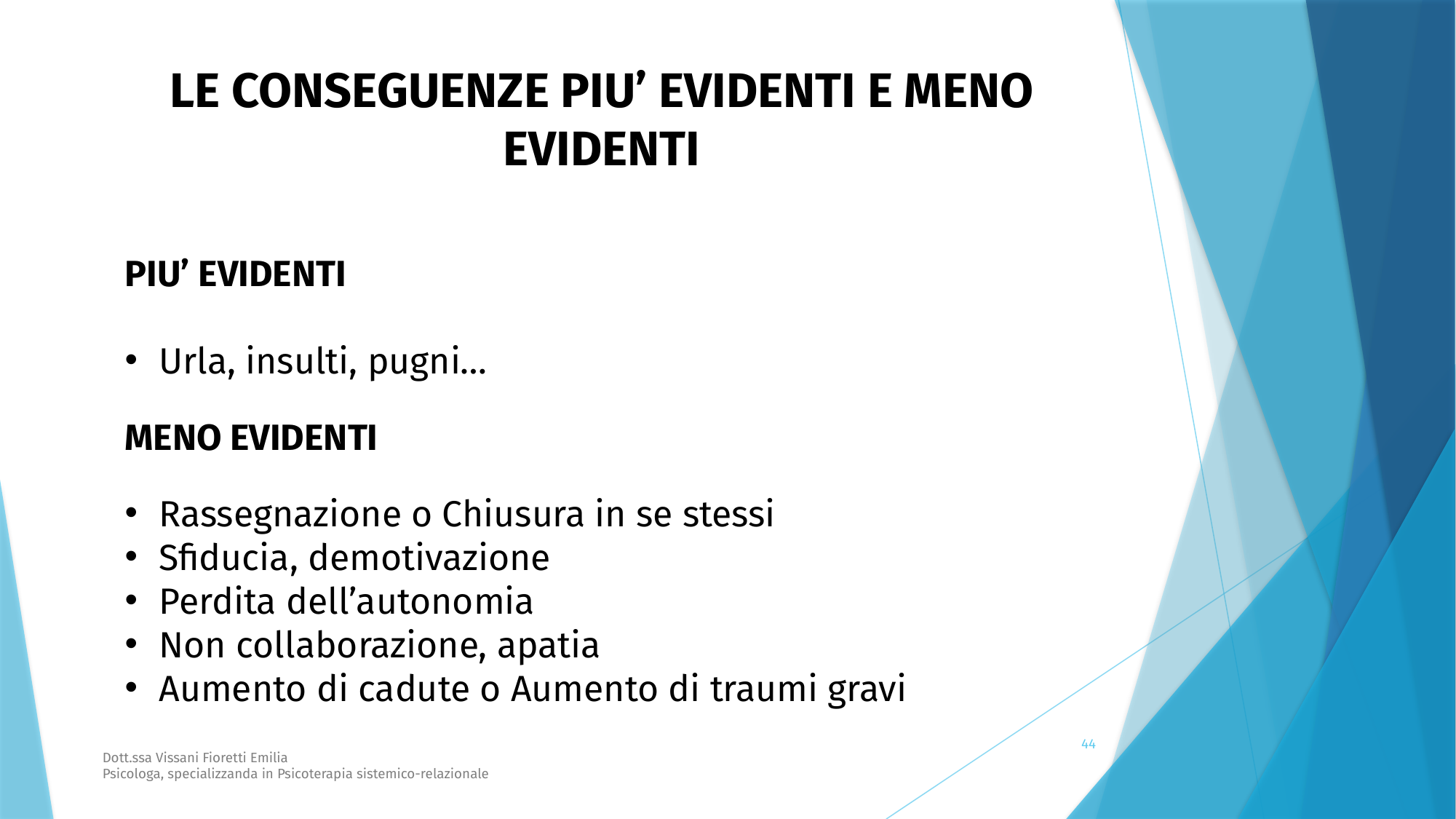

LE CONSEGUENZE PIU’ EVIDENTI E MENO EVIDENTI
PIU’ EVIDENTI

Urla, insulti, pugni…

MENO EVIDENTI

Rassegnazione o Chiusura in se stessi
Sfiducia, demotivazione
Perdita dell’autonomia
Non collaborazione, apatia
Aumento di cadute o Aumento di traumi gravi
44
Dott.ssa Vissani Fioretti Emilia
Psicologa, specializzanda in Psicoterapia sistemico-relazionale